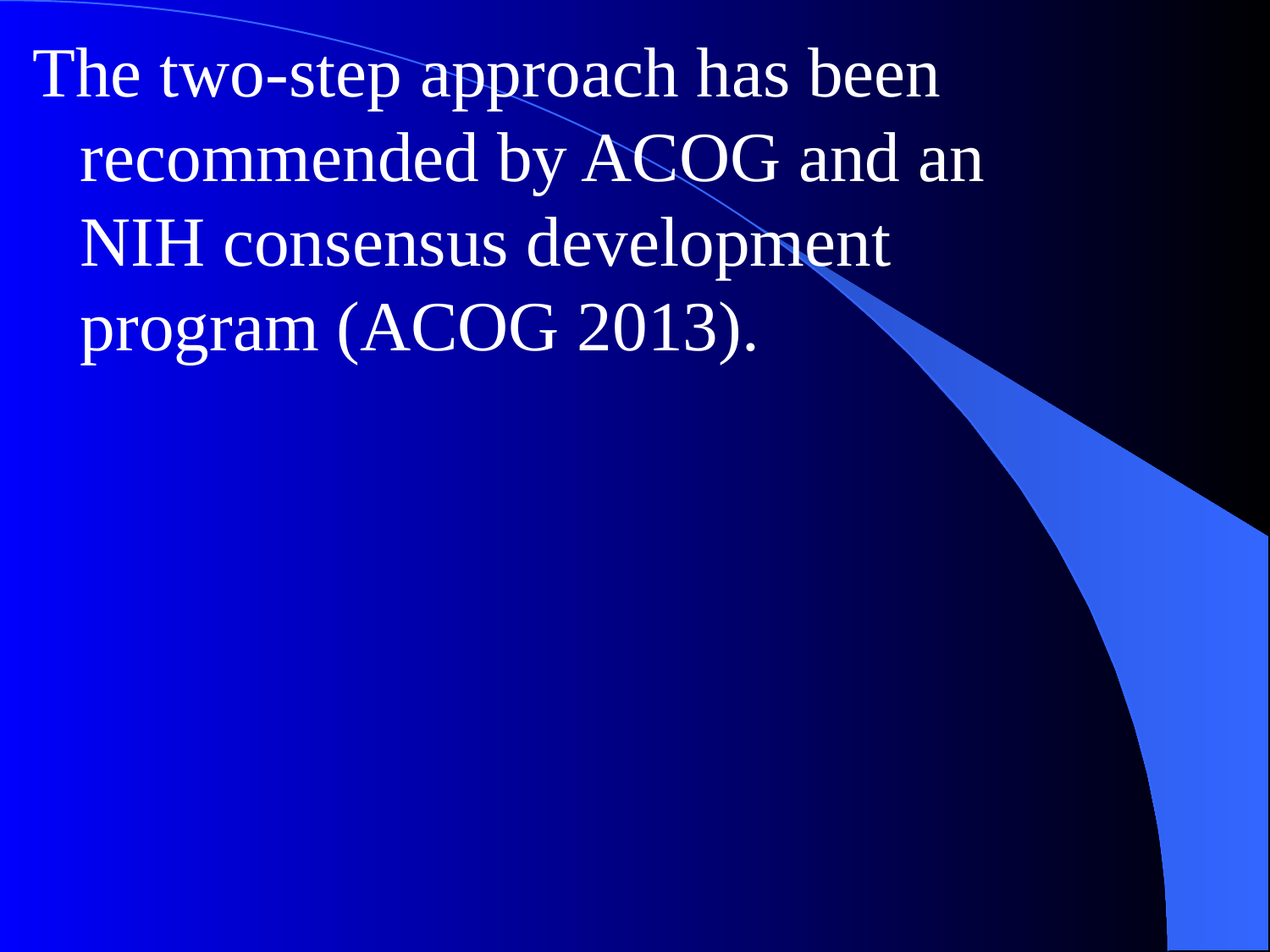

The two-step approach has been recommended by ACOG and an NIH consensus development program (ACOG 2013).